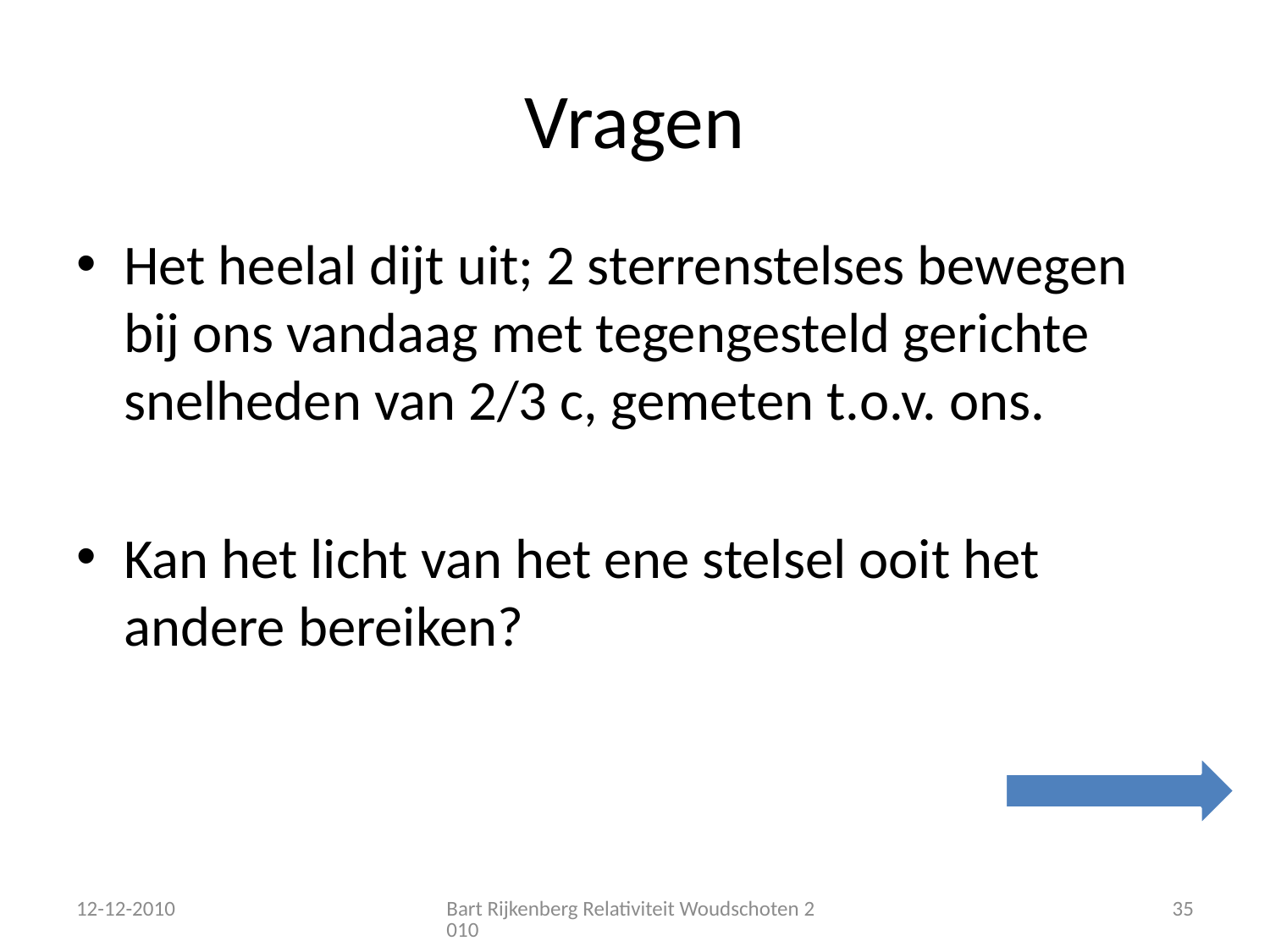

# Vragen
Het heelal dijt uit; 2 sterrenstelses bewegen bij ons vandaag met tegengesteld gerichte snelheden van 2/3 c, gemeten t.o.v. ons.

Kan het licht van het ene stelsel ooit het andere bereiken?

12-12-2010
Bart Rijkenberg Relativiteit Woudschoten 2010
35